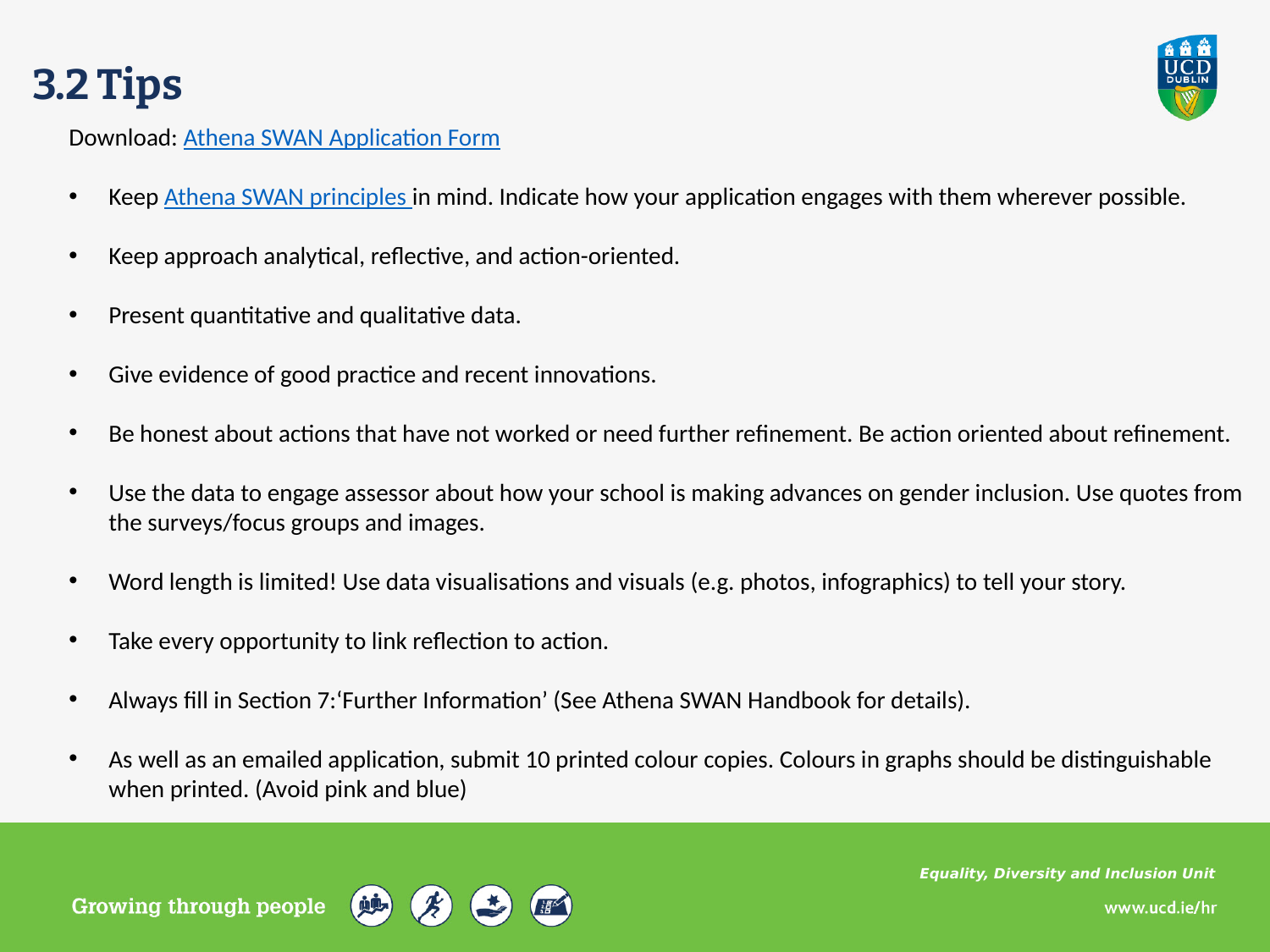

3.2 Tips
Download: Athena SWAN Application Form

Keep Athena SWAN principles in mind. Indicate how your application engages with them wherever possible.

Keep approach analytical, reflective, and action-oriented.

Present quantitative and qualitative data.

Give evidence of good practice and recent innovations.

Be honest about actions that have not worked or need further refinement. Be action oriented about refinement.

Use the data to engage assessor about how your school is making advances on gender inclusion. Use quotes from the surveys/focus groups and images.

Word length is limited! Use data visualisations and visuals (e.g. photos, infographics) to tell your story.

Take every opportunity to link reflection to action.

Always fill in Section 7:‘Further Information’ (See Athena SWAN Handbook for details).

As well as an emailed application, submit 10 printed colour copies. Colours in graphs should be distinguishable when printed. (Avoid pink and blue)
Equality, Diversity and Inclusion Unit